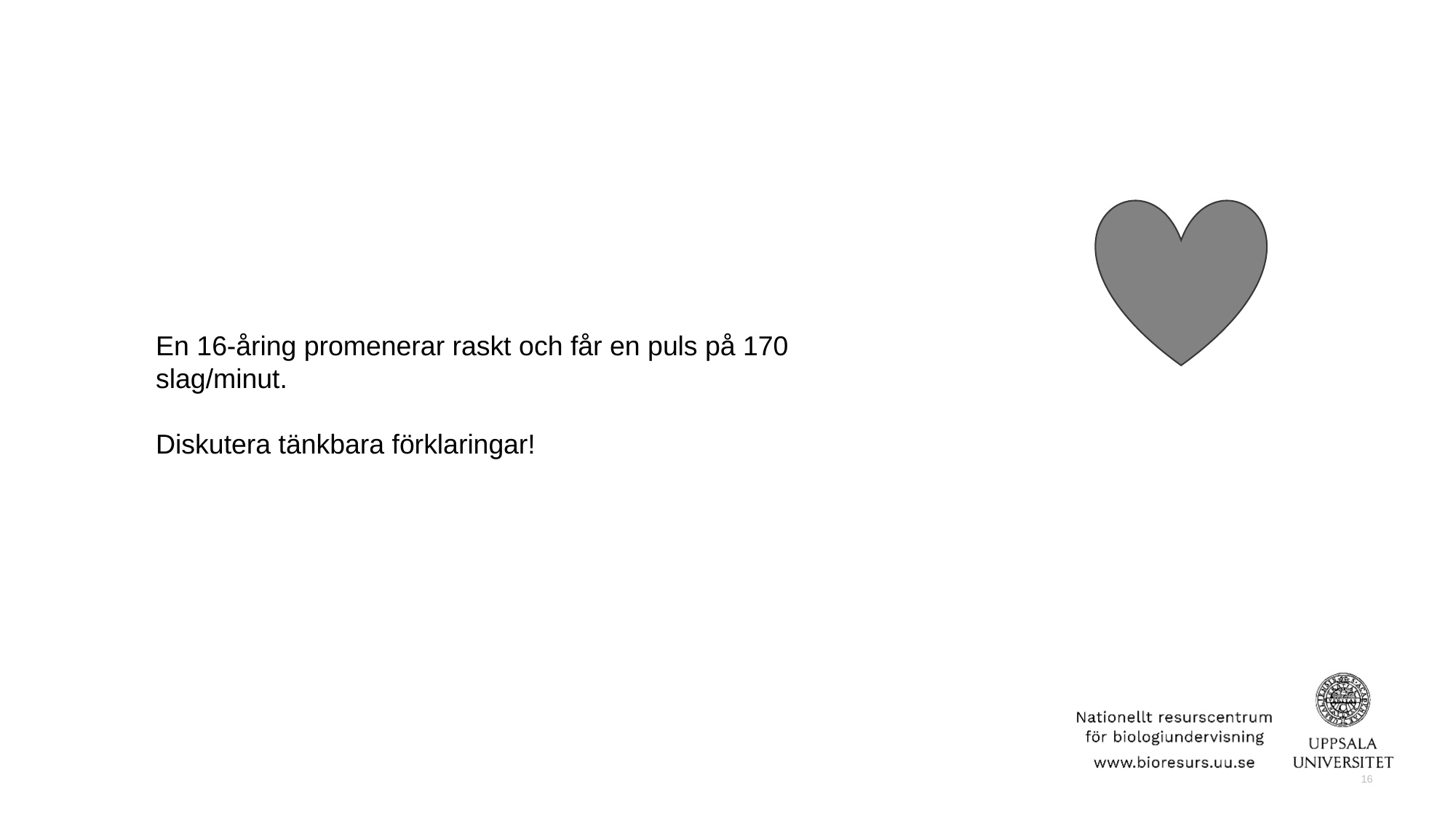

#

En 16-åring promenerar raskt och får en puls på 170 slag/minut.
Diskutera tänkbara förklaringar!
16